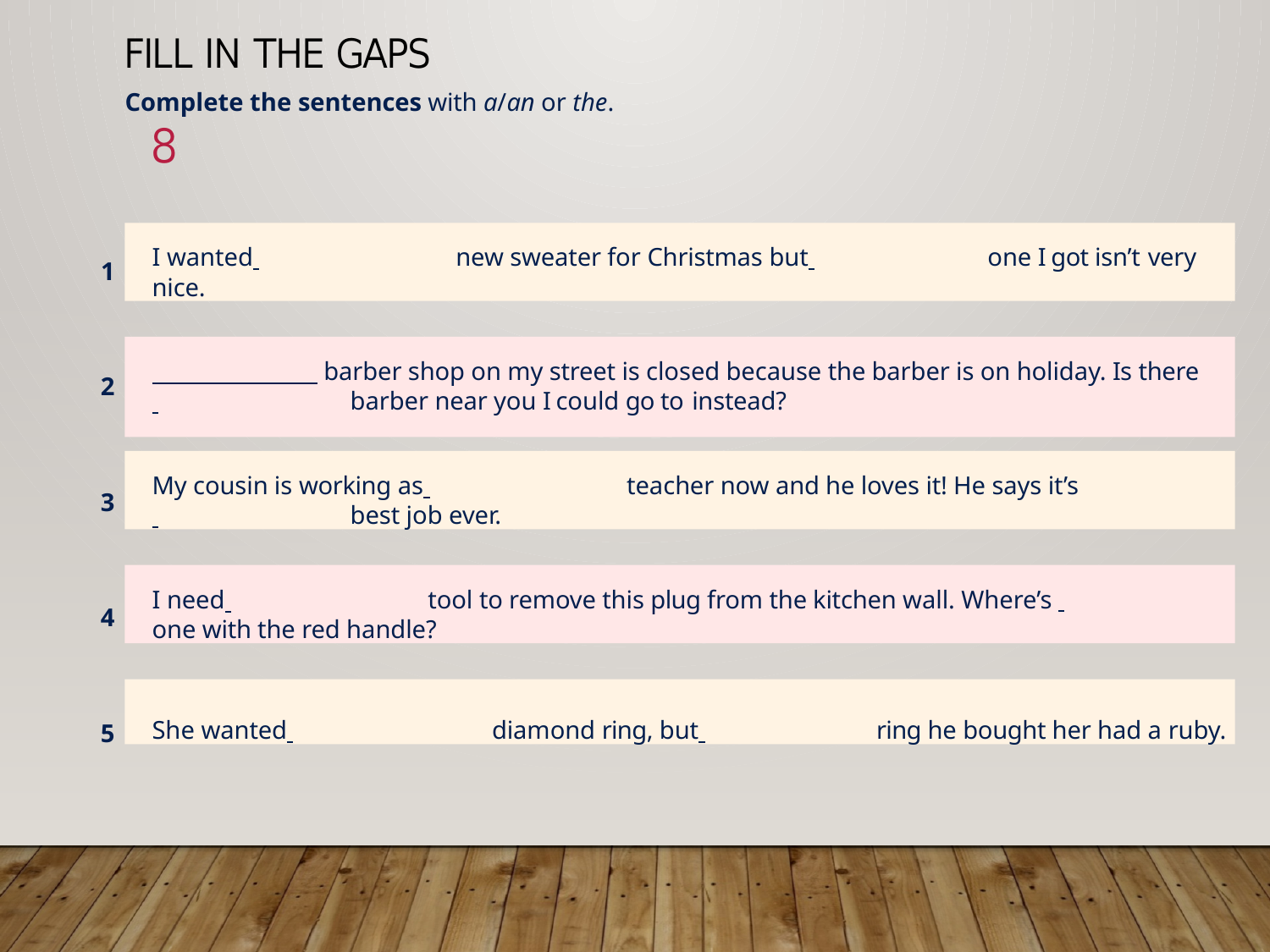

# Fill in the gaps
Complete the sentences with a/an or the.
8
I wanted 	new sweater for Christmas but 	one I got isn’t very
nice.
1

barber shop on my street is closed because the barber is on holiday. Is there
 	barber near you I could go to instead?
2
My cousin is working as 	teacher now and he loves it! He says it’s
 	best job ever.
3
I need 	tool to remove this plug from the kitchen wall. Where’s
one with the red handle?
4

She wanted 	diamond ring, but 	ring he bought her had a ruby.
5